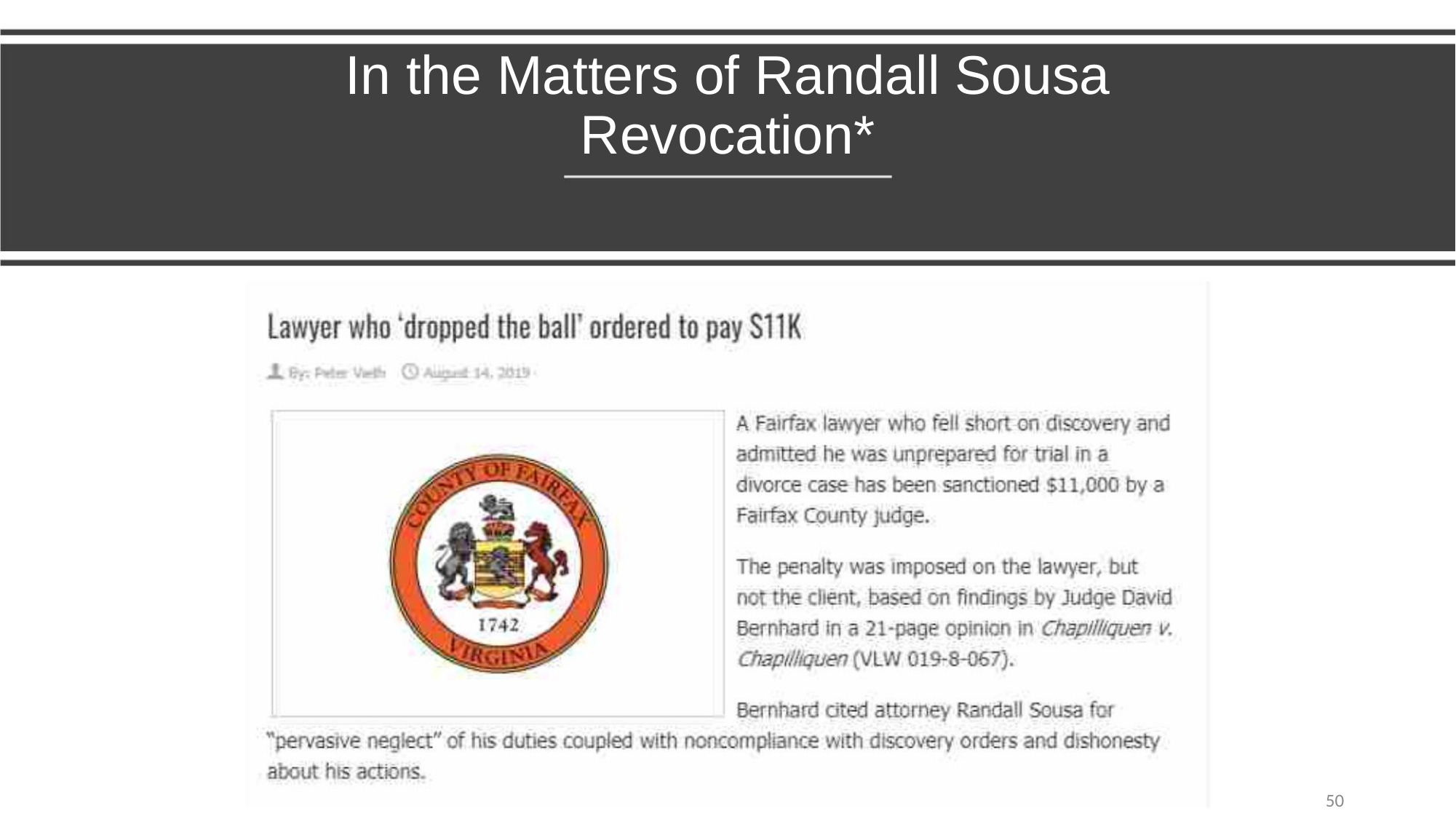

In the Matters of Randall Sousa
Revocation*
50